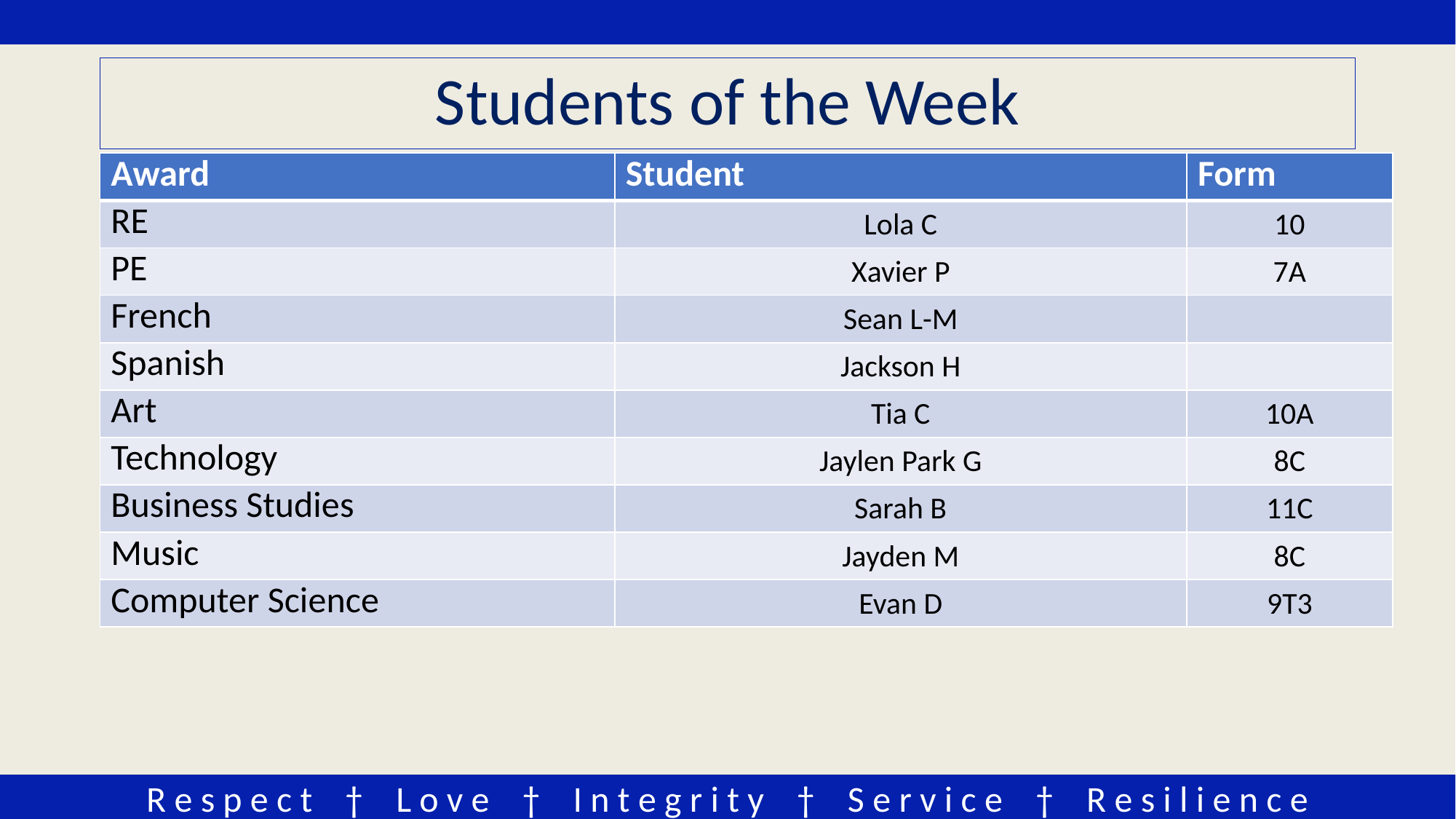

# Students of the Week
| Award | Student | Form |
| --- | --- | --- |
| RE | Lola C | 10 |
| PE | Xavier P | 7A |
| French | Sean L-M |  |
| Spanish | Jackson H |  |
| Art | Tia C | 10A |
| Technology | Jaylen Park G | 8C |
| Business Studies | Sarah B | 11C |
| Music | Jayden M | 8C |
| Computer Science | Evan D | 9T3 |